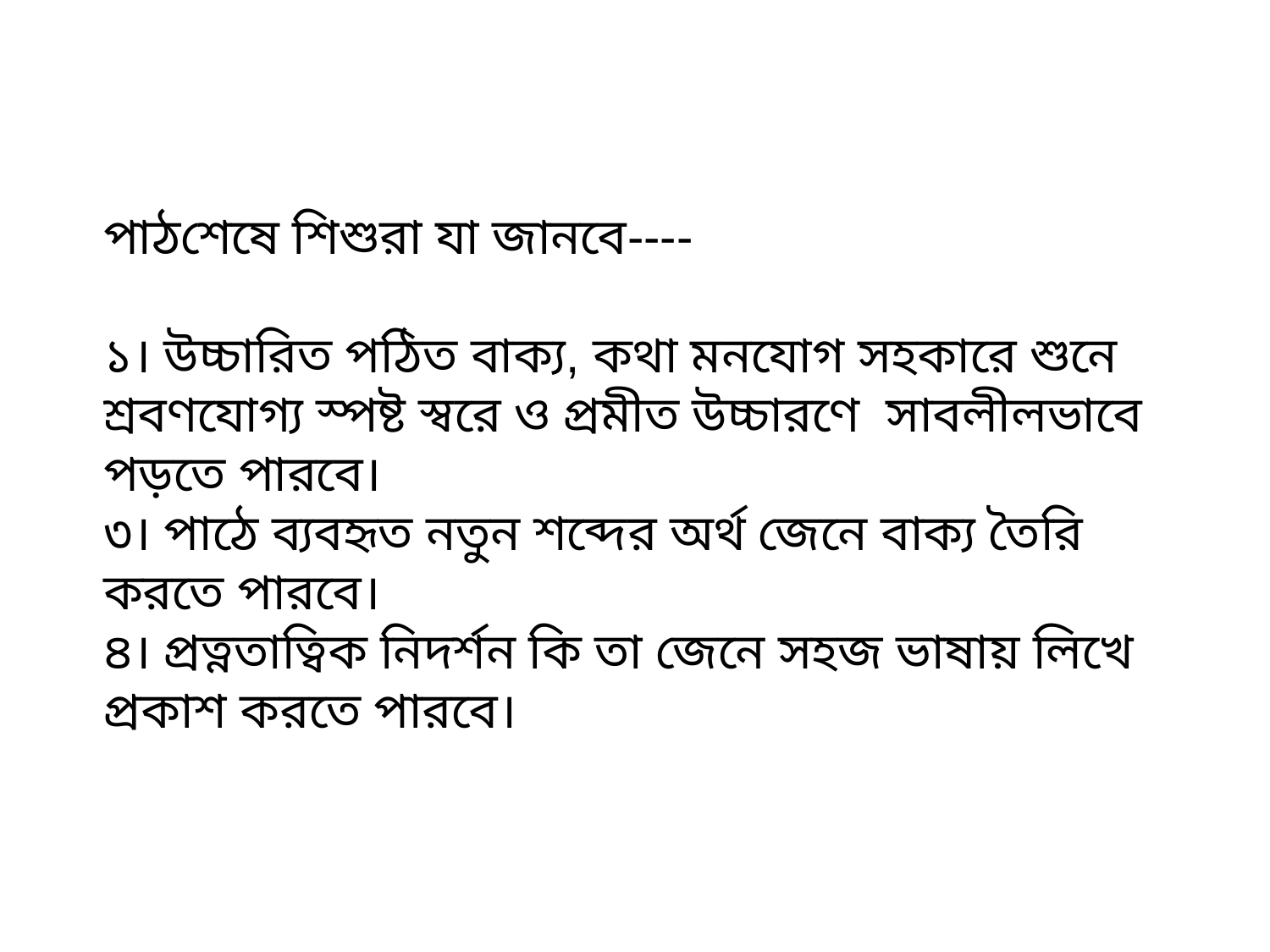

পাঠশেষে শিশুরা যা জানবে----

১। উচ্চারিত পঠিত বাক্য, কথা মনযোগ সহকারে শুনে শ্রবণযোগ্য স্পষ্ট স্বরে ও প্রমীত উচ্চারণে  সাবলীলভাবে পড়তে পারবে।
৩। পাঠে ব্যবহৃত নতুন শব্দের অর্থ জেনে বাক্য তৈরি করতে পারবে।
৪। প্রত্নতাত্বিক নিদর্শন কি তা জেনে সহজ ভাষায় লিখে প্রকাশ করতে পারবে।